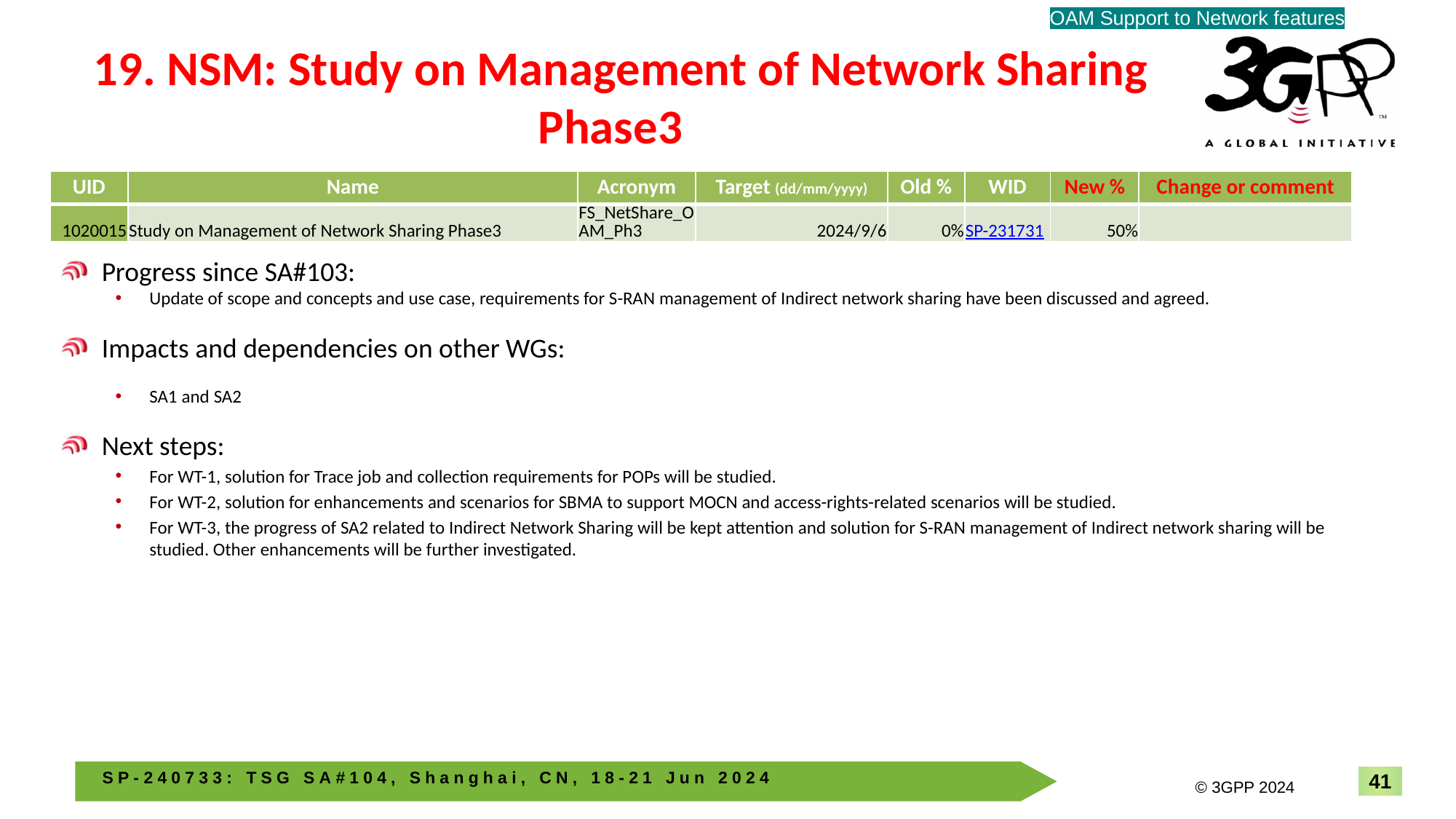

OAM Support to Network features
# 19. NSM: Study on Management of Network Sharing Phase3
| UID | Name | Acronym | Target (dd/mm/yyyy) | Old % | WID | New % | Change or comment |
| --- | --- | --- | --- | --- | --- | --- | --- |
| 1020015 | Study on Management of Network Sharing Phase3 | FS\_NetShare\_OAM\_Ph3 | 2024/9/6 | 0% | SP-231731 | 50% |  |
Progress since SA#103:
Update of scope and concepts and use case, requirements for S-RAN management of Indirect network sharing have been discussed and agreed.

Impacts and dependencies on other WGs:

SA1 and SA2

Next steps:
For WT-1, solution for Trace job and collection requirements for POPs will be studied.
For WT-2, solution for enhancements and scenarios for SBMA to support MOCN and access-rights-related scenarios will be studied.
For WT-3, the progress of SA2 related to Indirect Network Sharing will be kept attention and solution for S-RAN management of Indirect network sharing will be studied. Other enhancements will be further investigated.